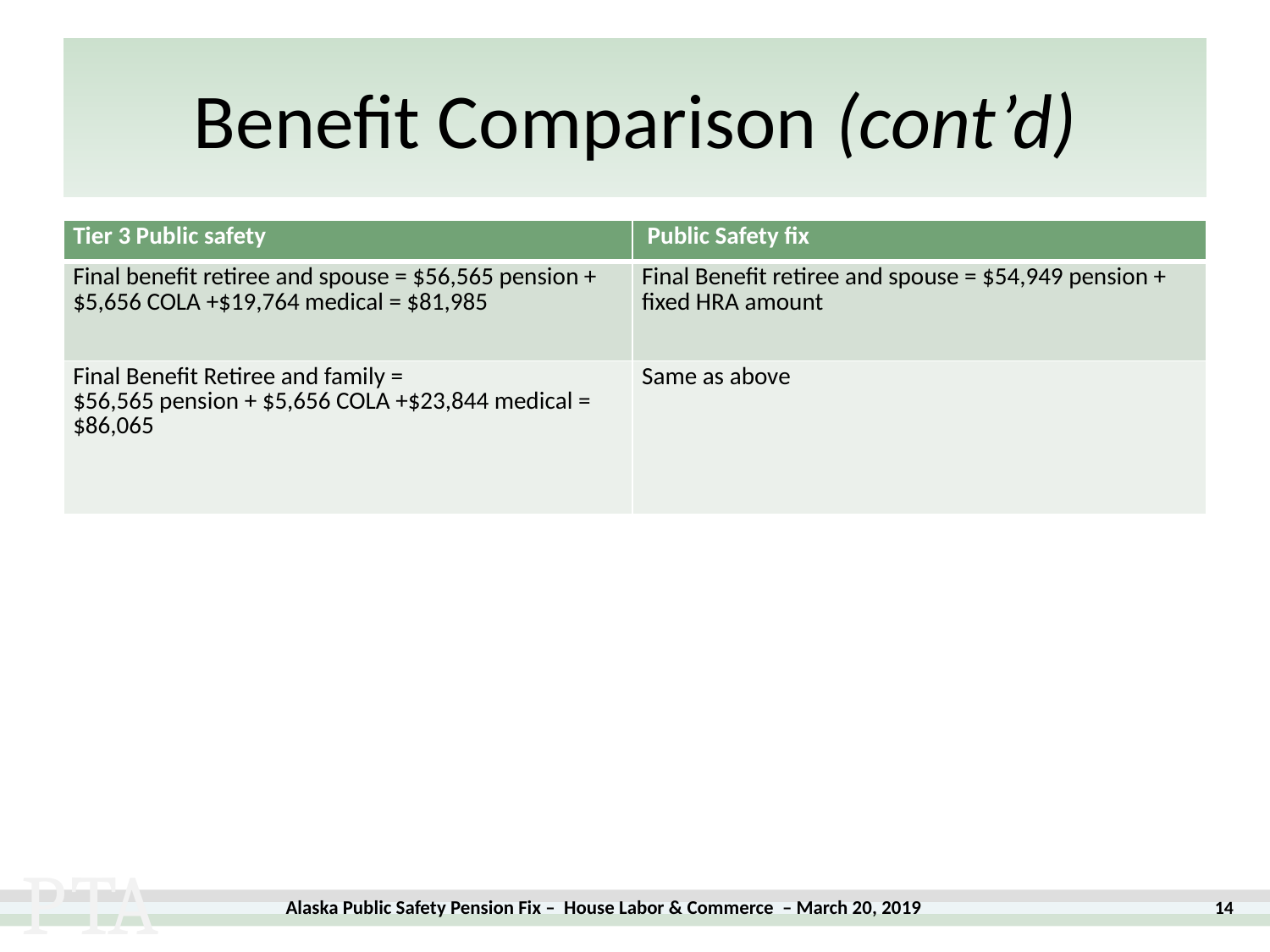

# Benefit Comparison (cont’d)
| Tier 3 Public safety | Public Safety fix |
| --- | --- |
| Final benefit retiree and spouse = $56,565 pension + $5,656 COLA +$19,764 medical = $81,985 | Final Benefit retiree and spouse = $54,949 pension + fixed HRA amount |
| Final Benefit Retiree and family = $56,565 pension + $5,656 COLA +$23,844 medical = $86,065 | Same as above |